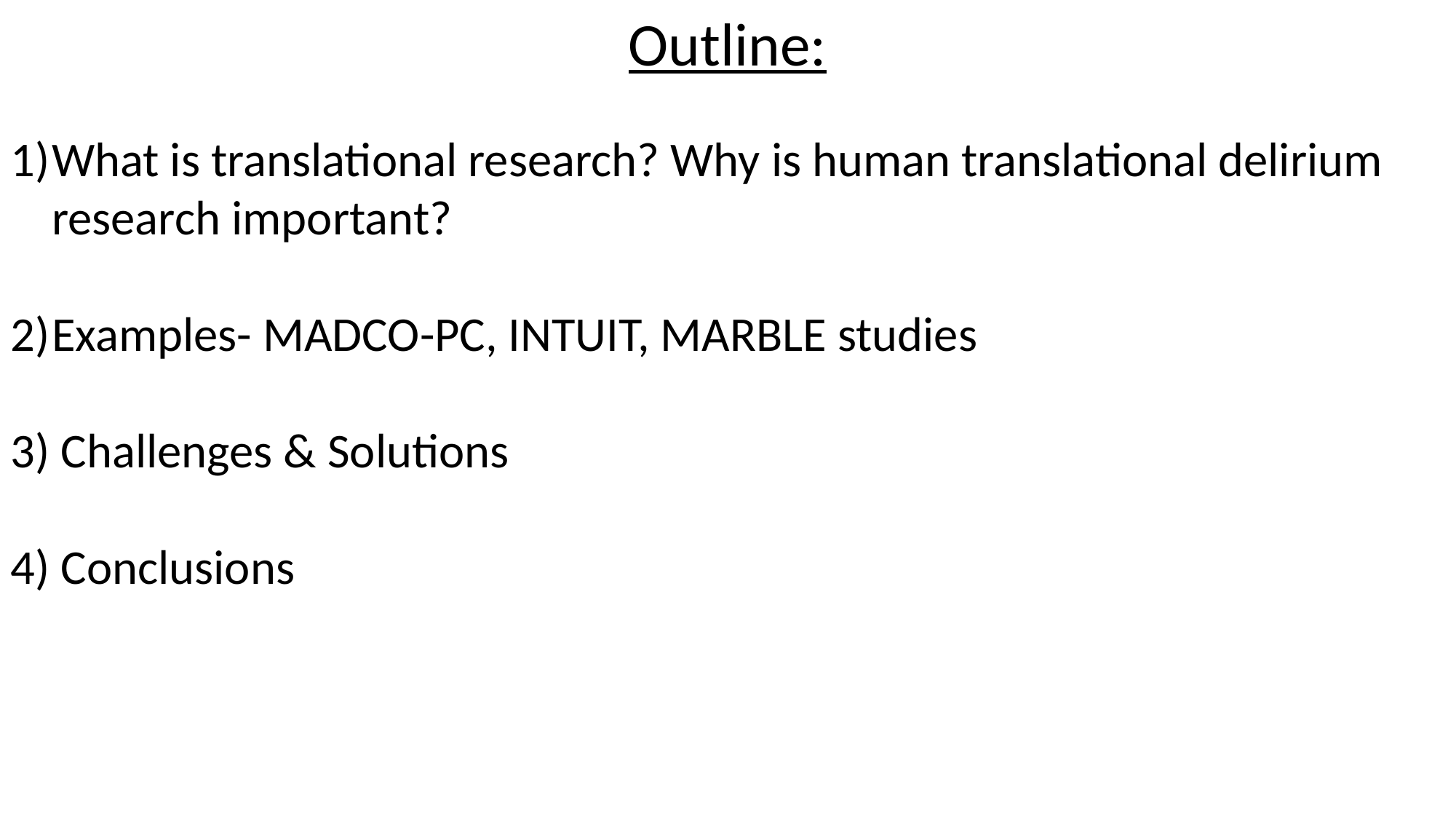

Outline:
What is translational research? Why is human translational delirium research important?

Examples- MADCO-PC, INTUIT, MARBLE studies

3) Challenges & Solutions

4) Conclusions